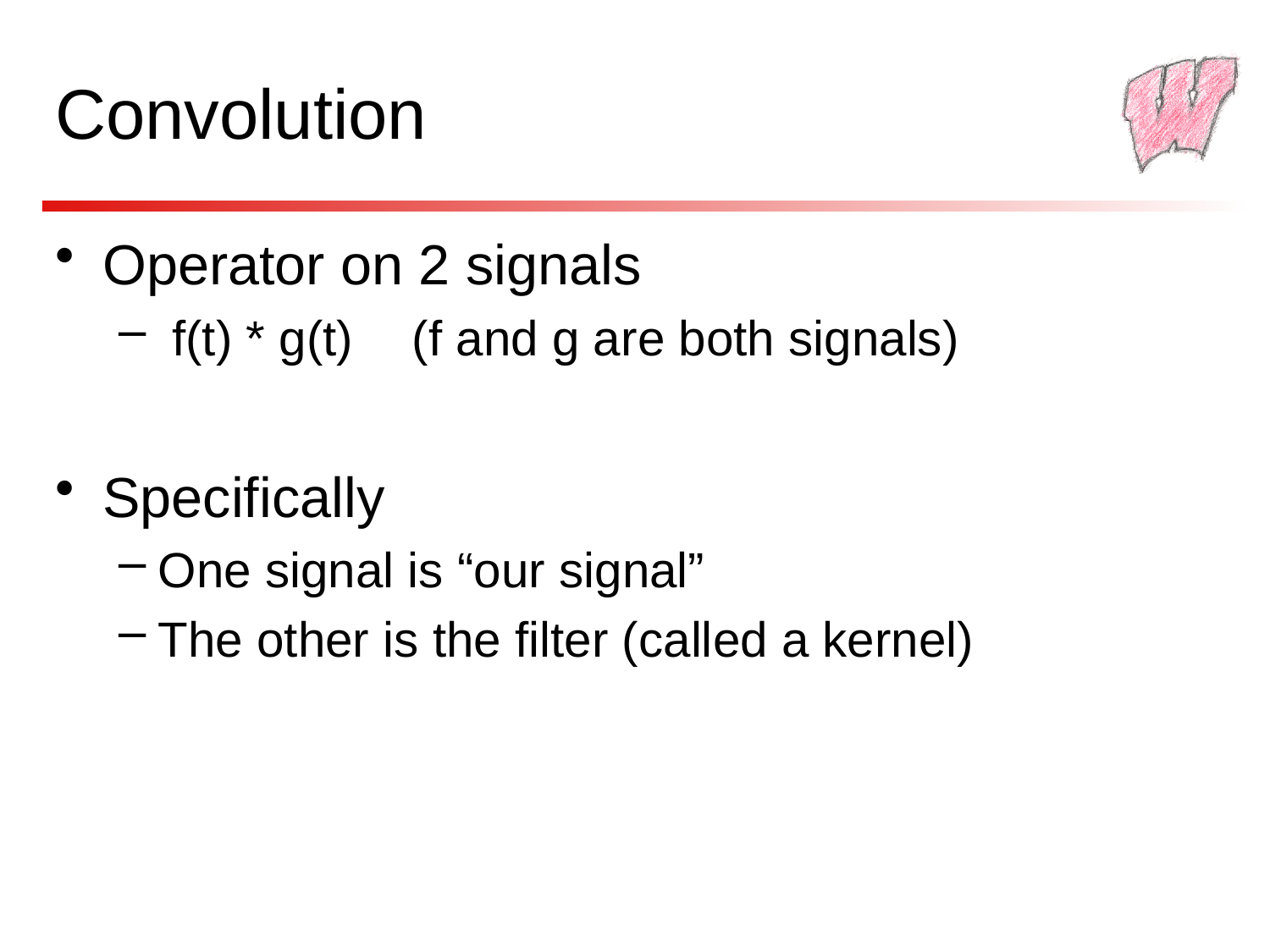

# Convolution
Operator on 2 signals
 f(t) * g(t)	(f and g are both signals)

Specifically
One signal is “our signal”
The other is the filter (called a kernel)